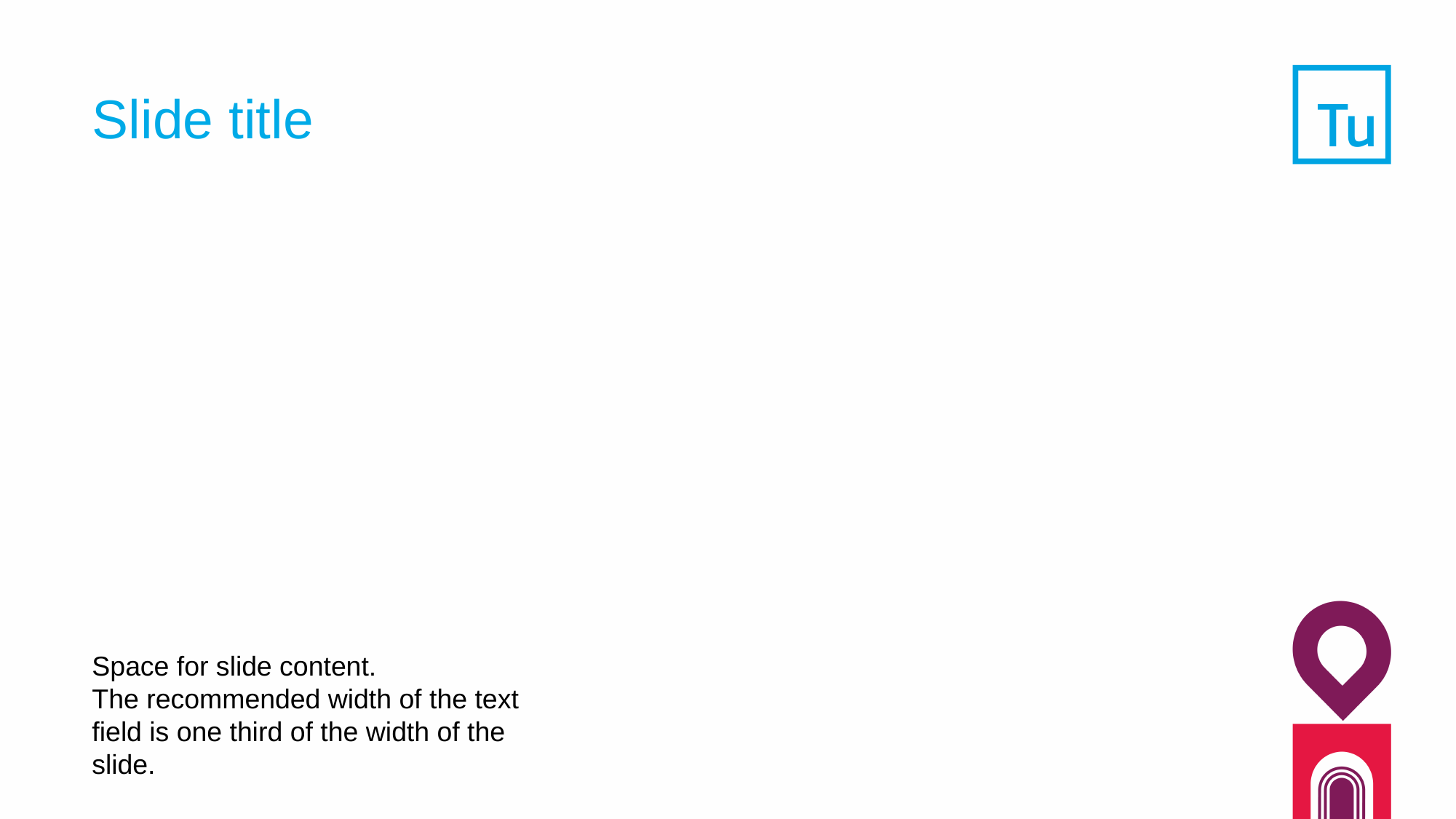

# Slide title
Space for slide content.
The recommended width of the text field is one third of the width of the slide.